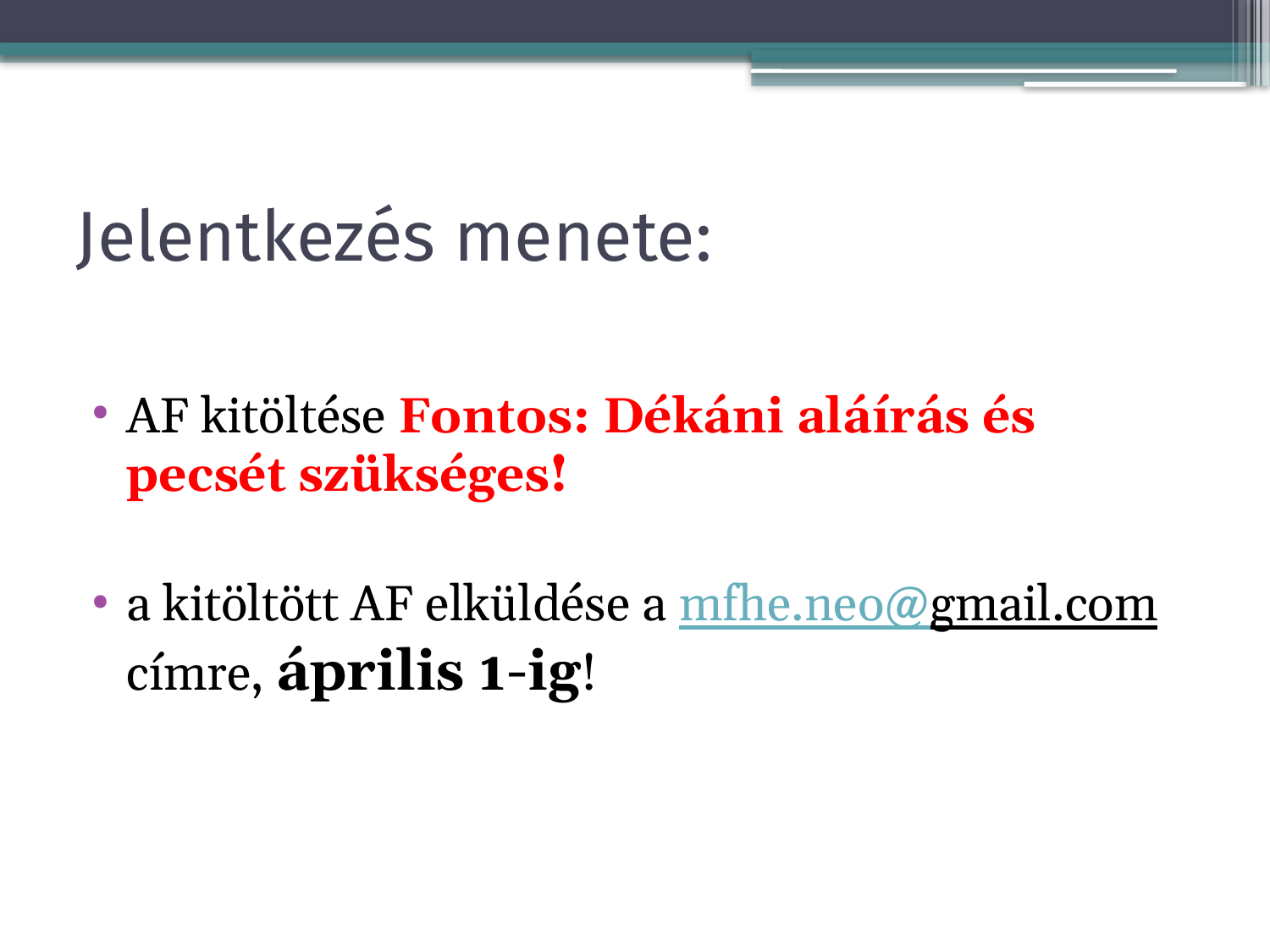

# Jelentkezés menete:

AF kitöltése Fontos: Dékáni aláírás és pecsét szükséges!

a kitöltött AF elküldése a mfhe.neo@gmail.com címre, április 1-ig!